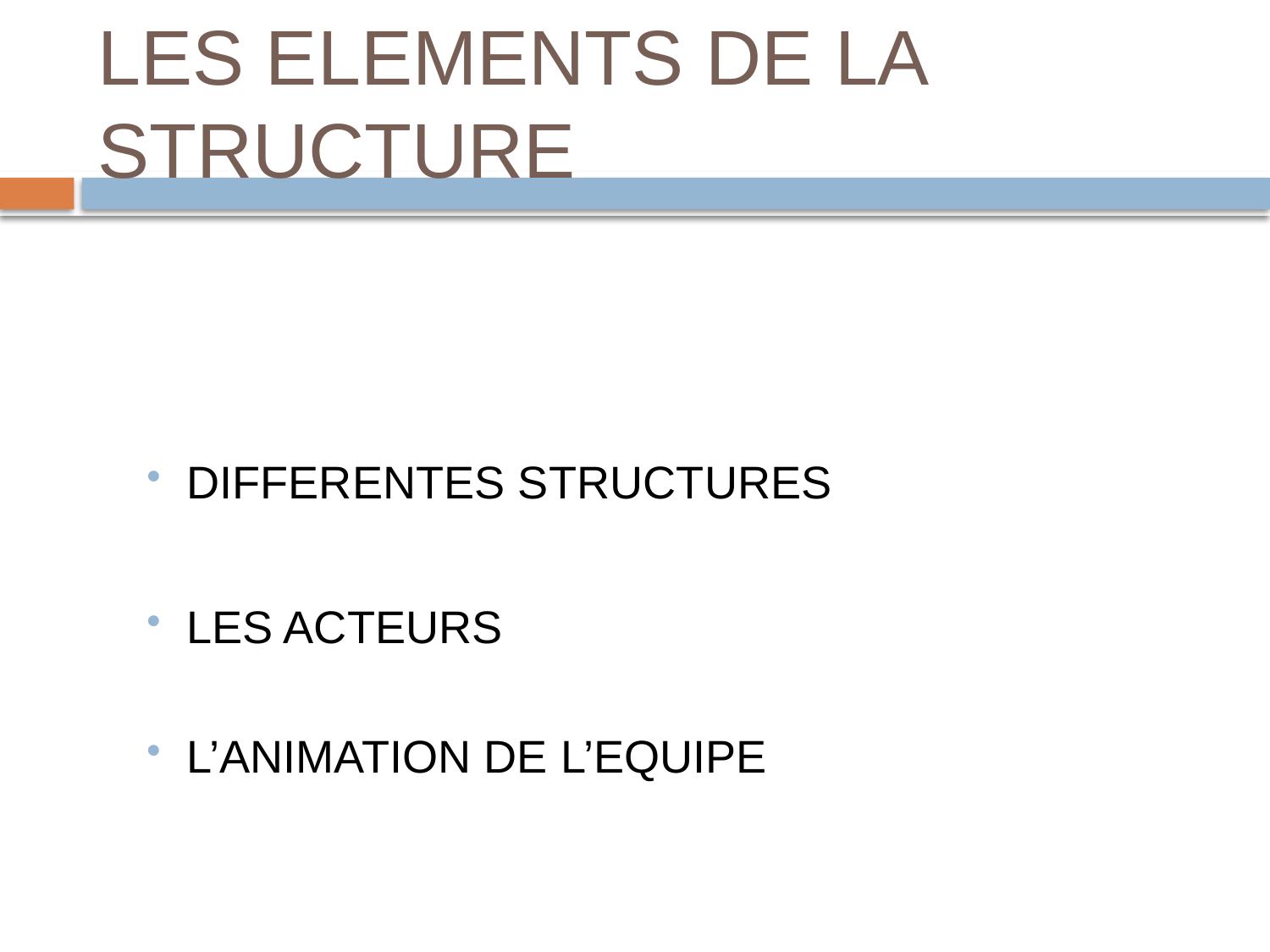

# LES ELEMENTS DE LA STRUCTURE

DIFFERENTES STRUCTURES

LES ACTEURS

L’ANIMATION DE L’EQUIPE